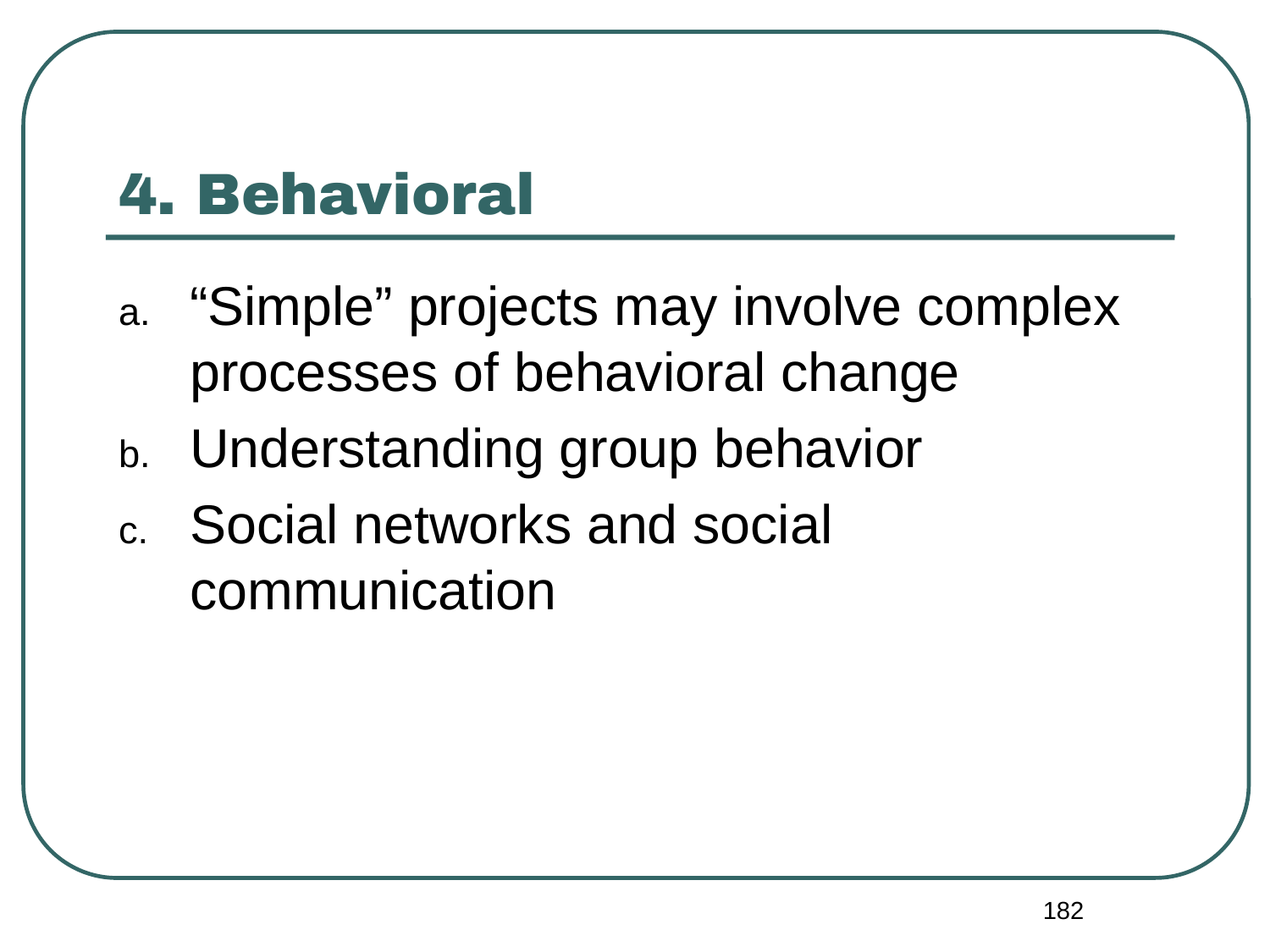

# 4. Behavioral
“Simple” projects may involve complex processes of behavioral change
Understanding group behavior
Social networks and social communication
182